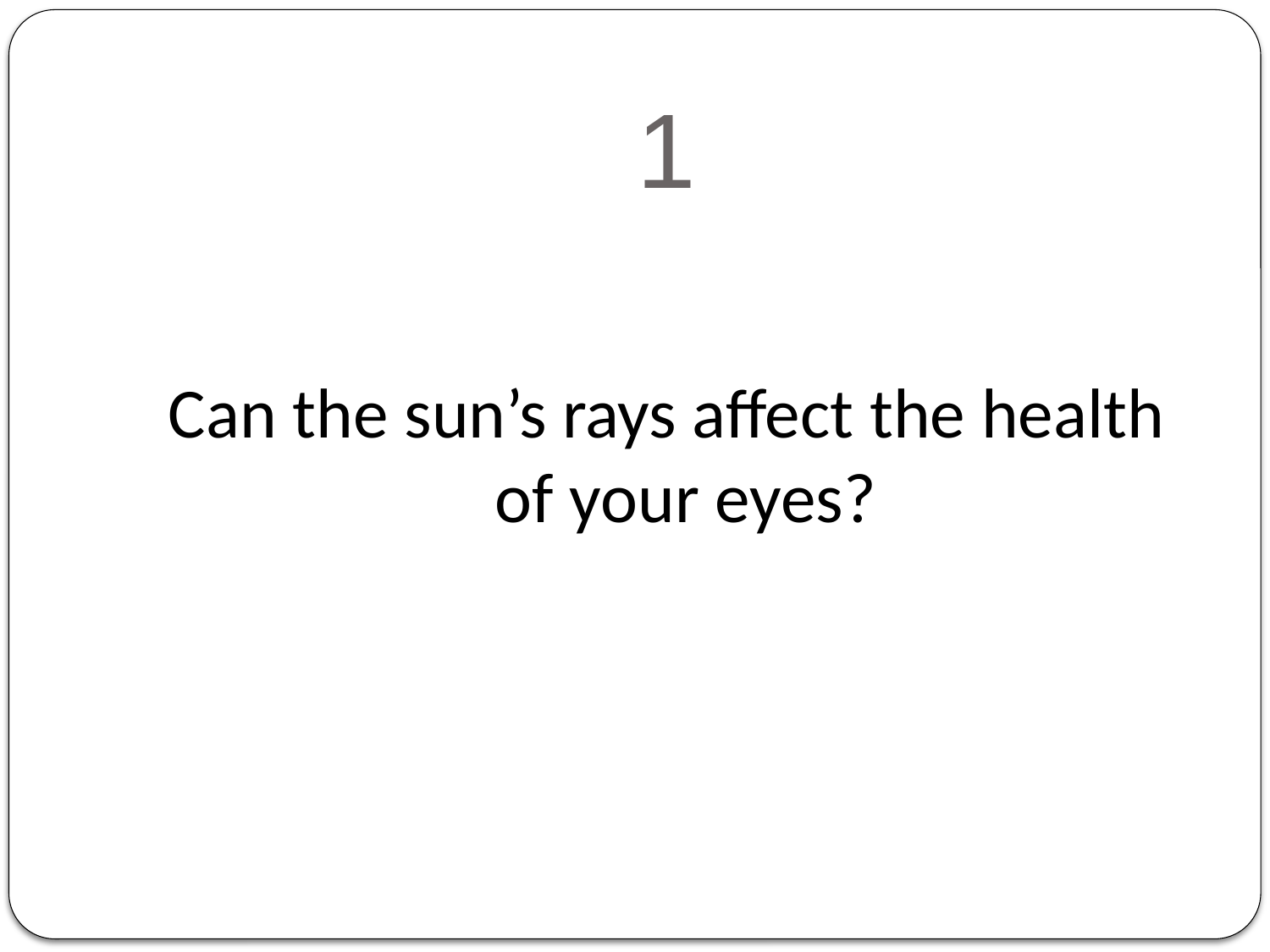

# 1

Can the sun’s rays affect the health of your eyes?